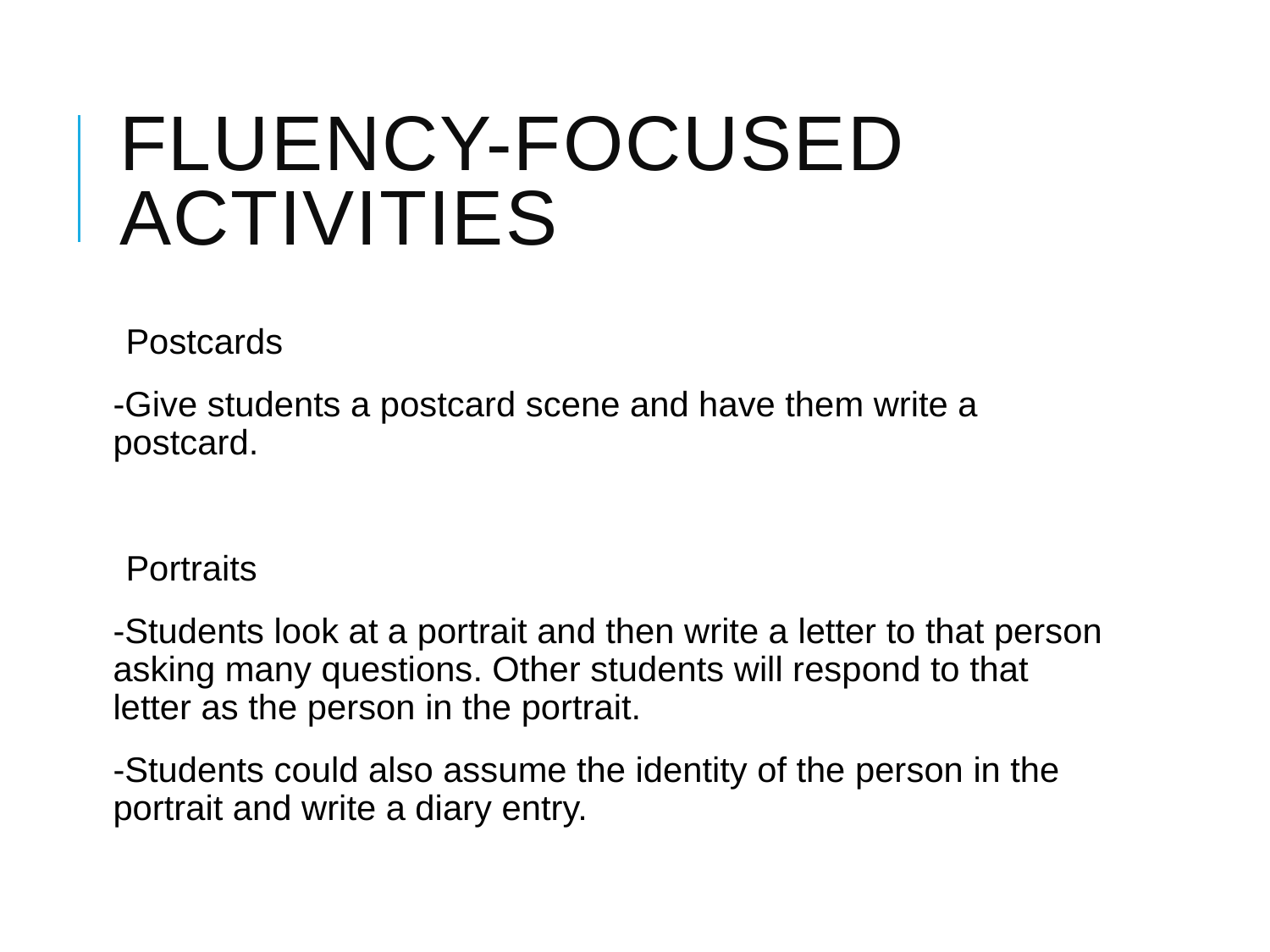

# Fluency-focused Activities
Postcards
-Give students a postcard scene and have them write a postcard.

Portraits
-Students look at a portrait and then write a letter to that person asking many questions. Other students will respond to that letter as the person in the portrait.
-Students could also assume the identity of the person in the portrait and write a diary entry.